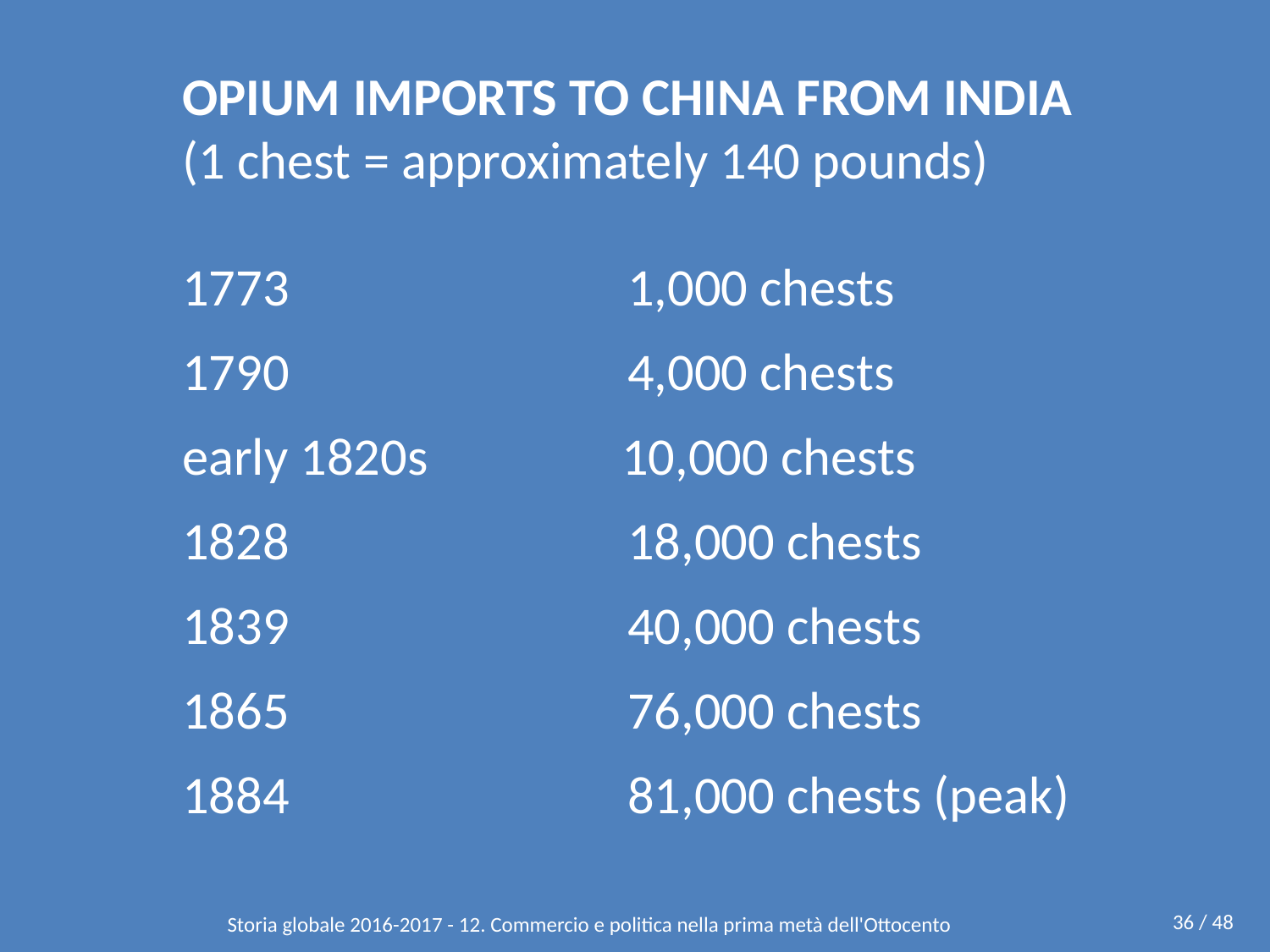

#
OPIUM IMPORTS TO CHINA FROM INDIA
(1 chest = approximately 140 pounds)
1773                            1,000 chests
1790                            4,000 chests
early 1820s                10,000 chests
1828                            18,000 chests
1839                            40,000 chests
1865                            76,000 chests
1884                            81,000 chests (peak)

36 / 48
Storia globale 2016-2017 - 12. Commercio e politica nella prima metà dell'Ottocento